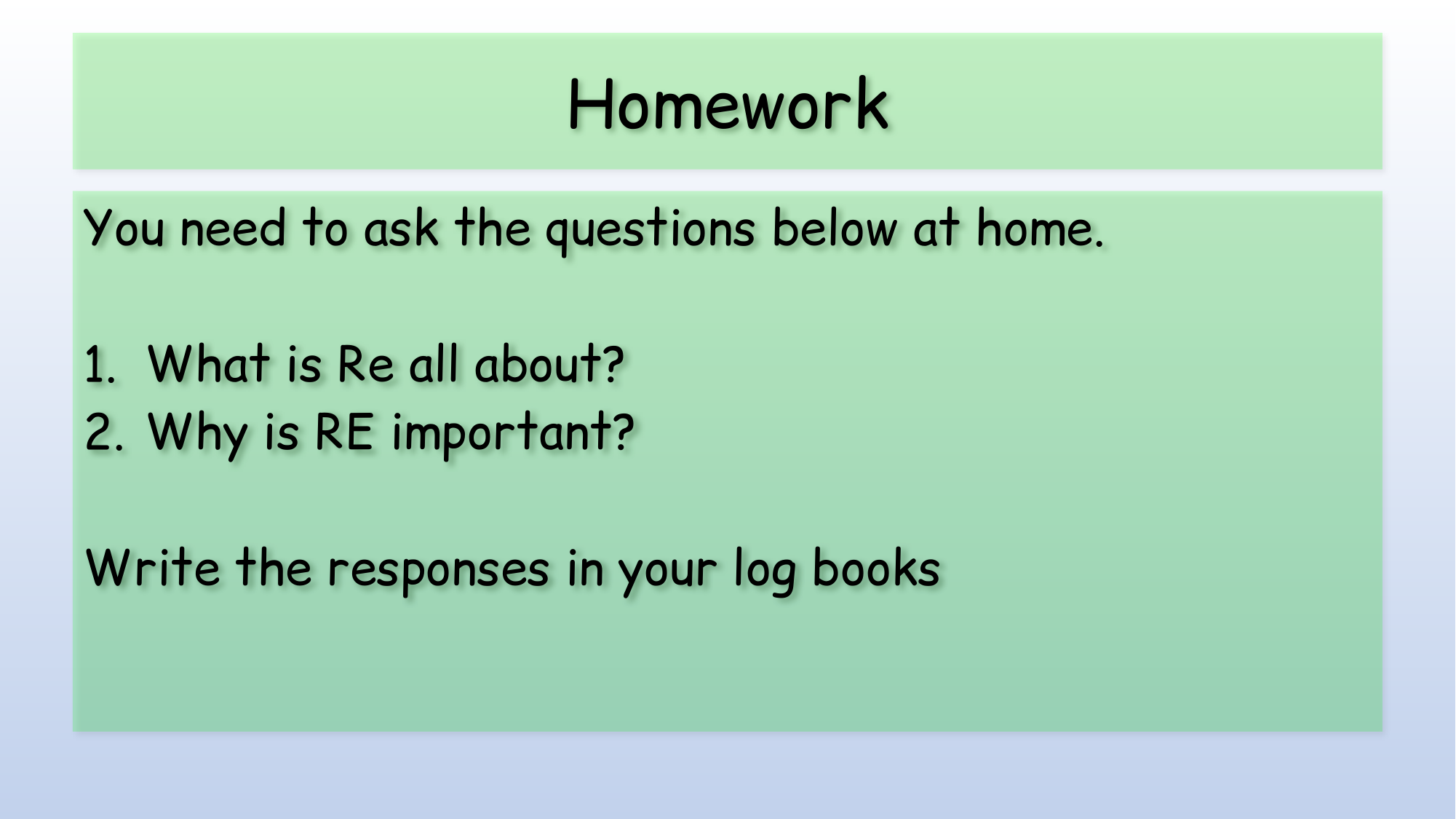

# Homework
You need to ask the questions below at home.

What is Re all about?
Why is RE important?

Write the responses in your log books